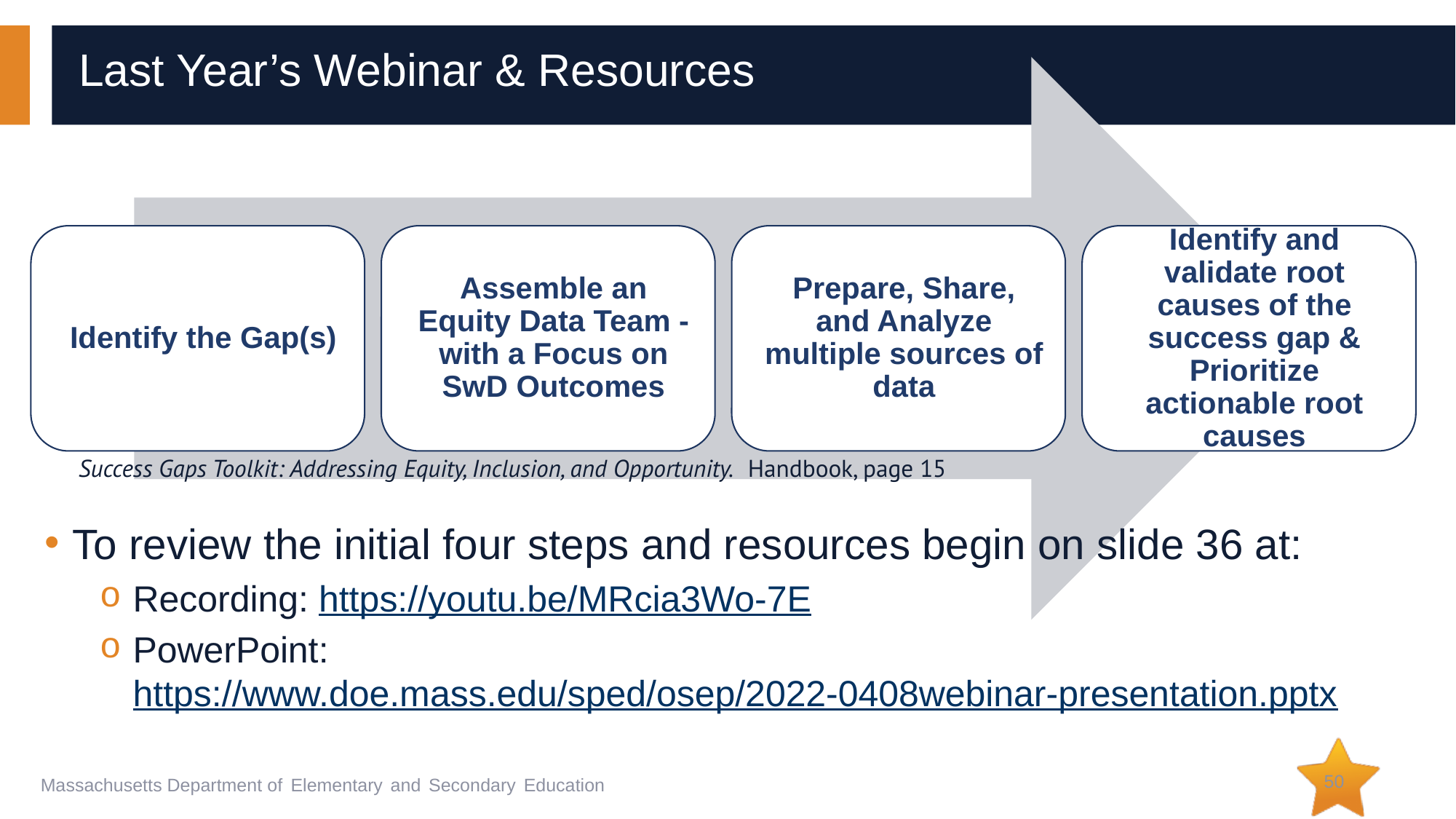

# Last Year’s Webinar & Resources
Identify the Gap(s)
Assemble an Equity Data Team - with a Focus on SwD Outcomes
Prepare, Share, and Analyze multiple sources of data
Identify and validate root causes of the success gap & Prioritize actionable root causes
Success Gaps Toolkit: Addressing Equity, Inclusion, and Opportunity.  Handbook, page 15
To review the initial four steps and resources begin on slide 36 at:
Recording: https://youtu.be/MRcia3Wo-7E
PowerPoint: https://www.doe.mass.edu/sped/osep/2022-0408webinar-presentation.pptx

50